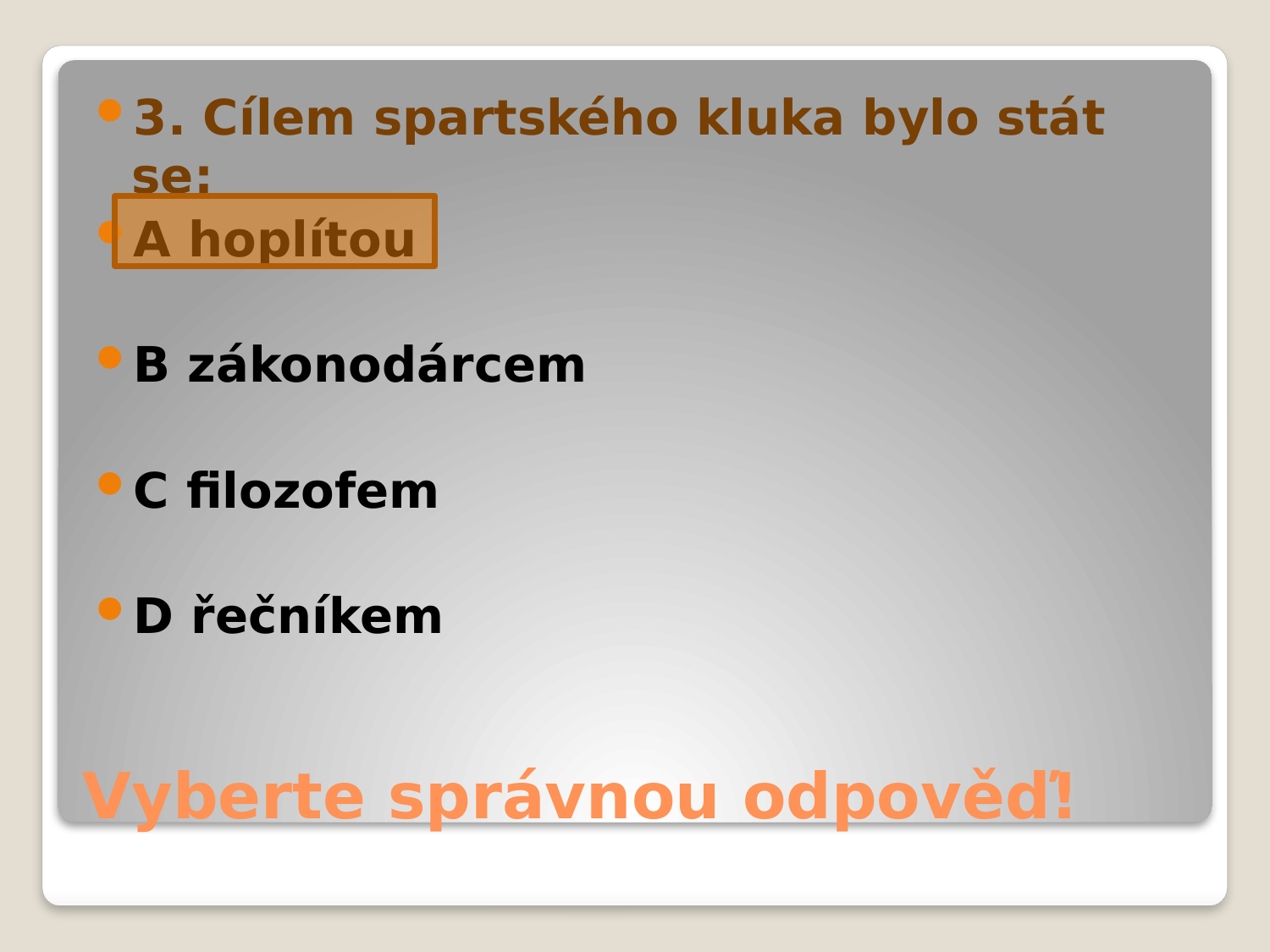

3. Cílem spartského kluka bylo stát se:
A hoplítou

B zákonodárcem

C filozofem

D řečníkem

# Vyberte správnou odpověď!